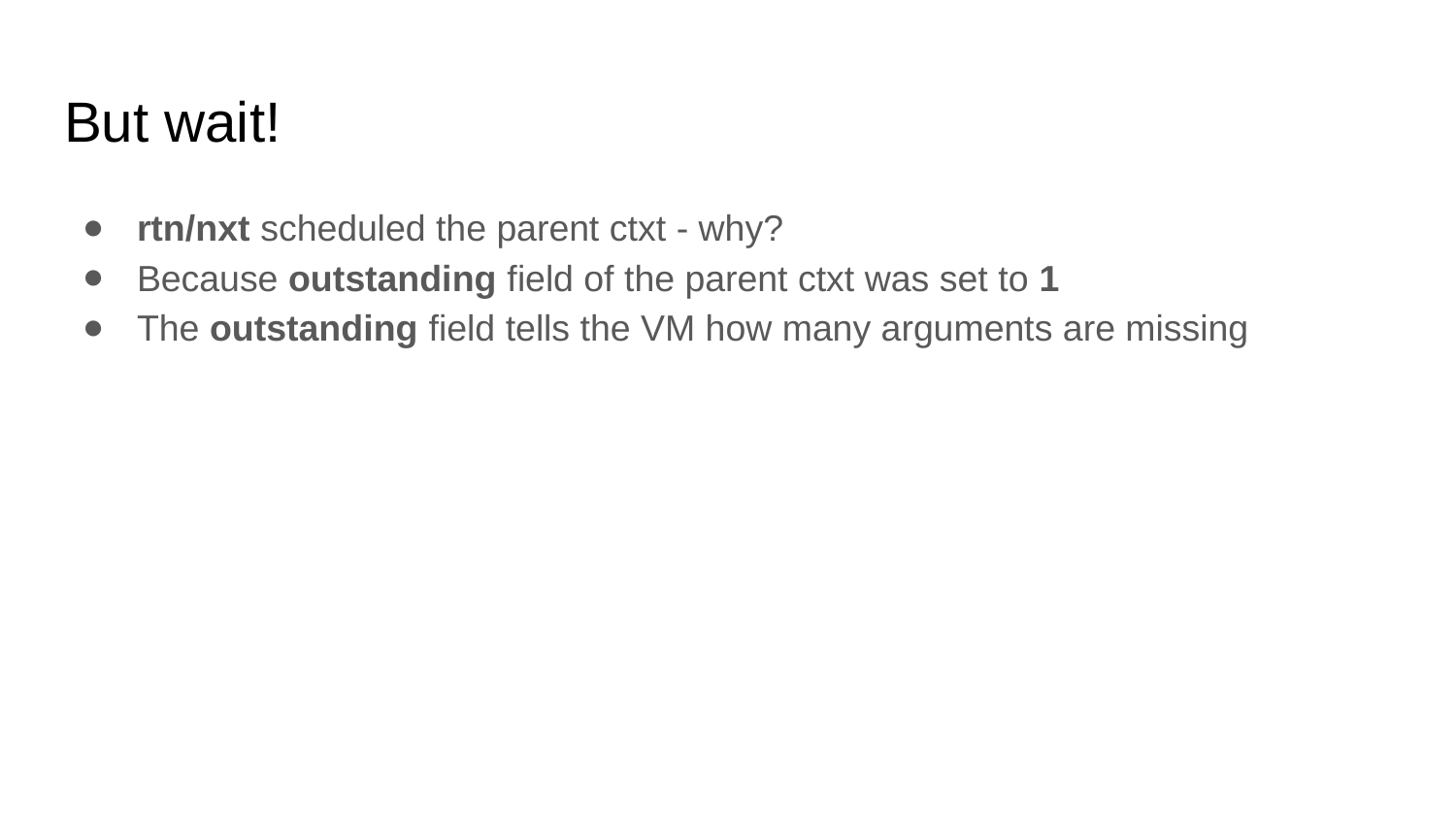

# But wait!
rtn/nxt scheduled the parent ctxt - why?
Because outstanding field of the parent ctxt was set to 1
The outstanding field tells the VM how many arguments are missing